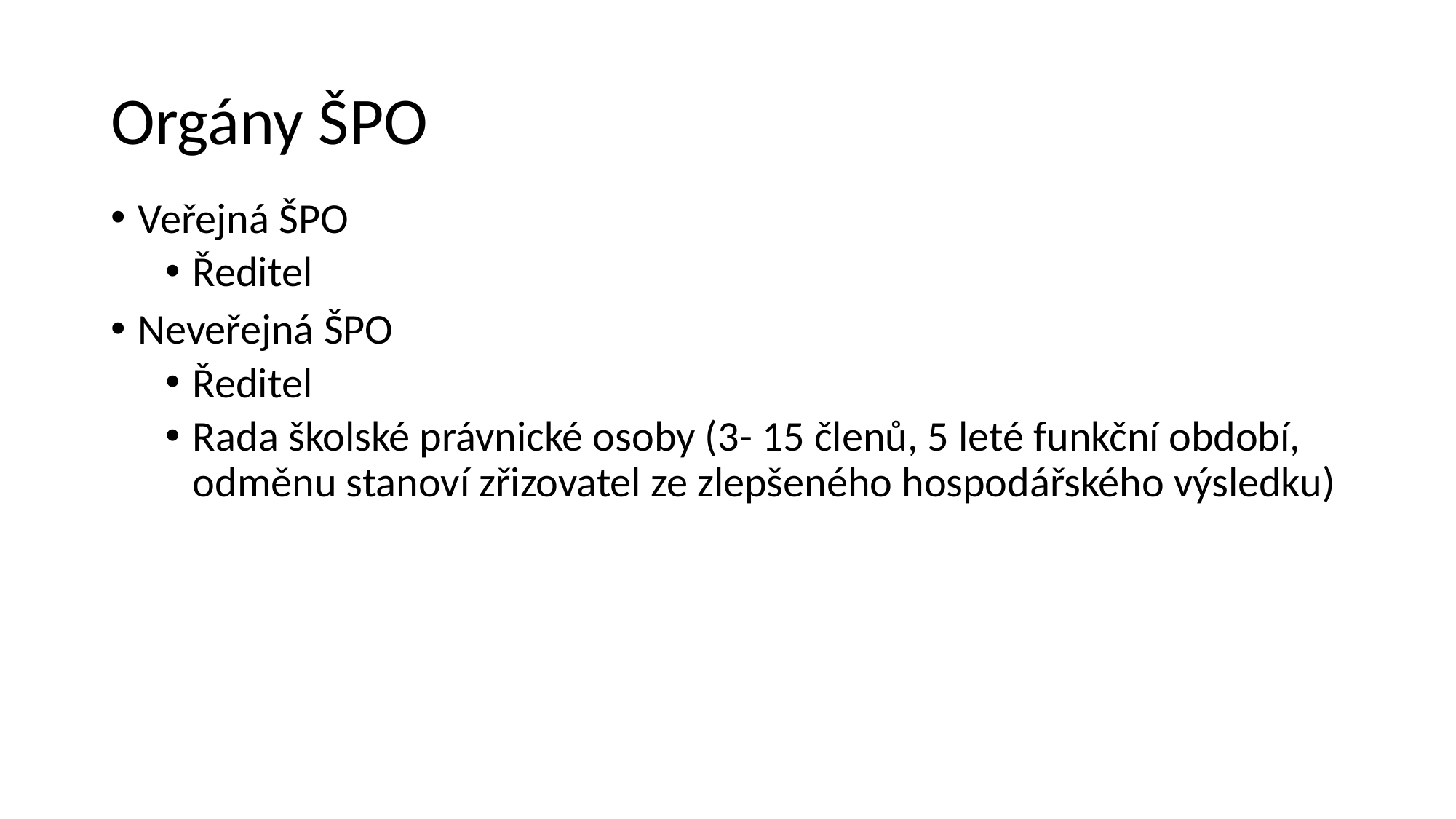

# Orgány ŠPO
Veřejná ŠPO
Ředitel
Neveřejná ŠPO
Ředitel
Rada školské právnické osoby (3- 15 členů, 5 leté funkční období, odměnu stanoví zřizovatel ze zlepšeného hospodářského výsledku)